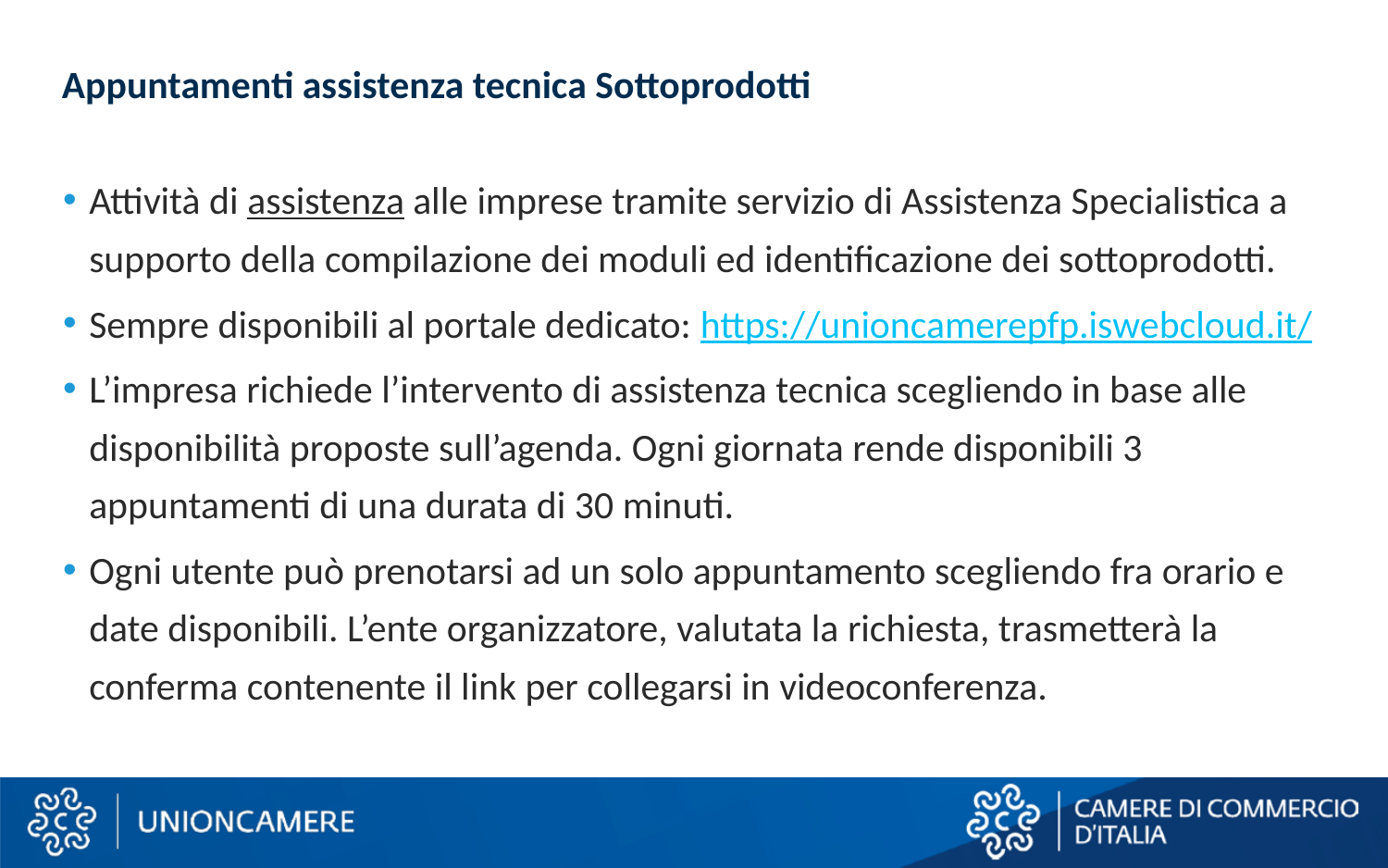

# Appuntamenti assistenza tecnica Sottoprodotti
Attività di assistenza alle imprese tramite servizio di Assistenza Specialistica a supporto della compilazione dei moduli ed identificazione dei sottoprodotti.
Sempre disponibili al portale dedicato: https://unioncamerepfp.iswebcloud.it/
L’impresa richiede l’intervento di assistenza tecnica scegliendo in base alle disponibilità proposte sull’agenda. Ogni giornata rende disponibili 3 appuntamenti di una durata di 30 minuti.
Ogni utente può prenotarsi ad un solo appuntamento scegliendo fra orario e date disponibili. L’ente organizzatore, valutata la richiesta, trasmetterà la conferma contenente il link per collegarsi in videoconferenza.